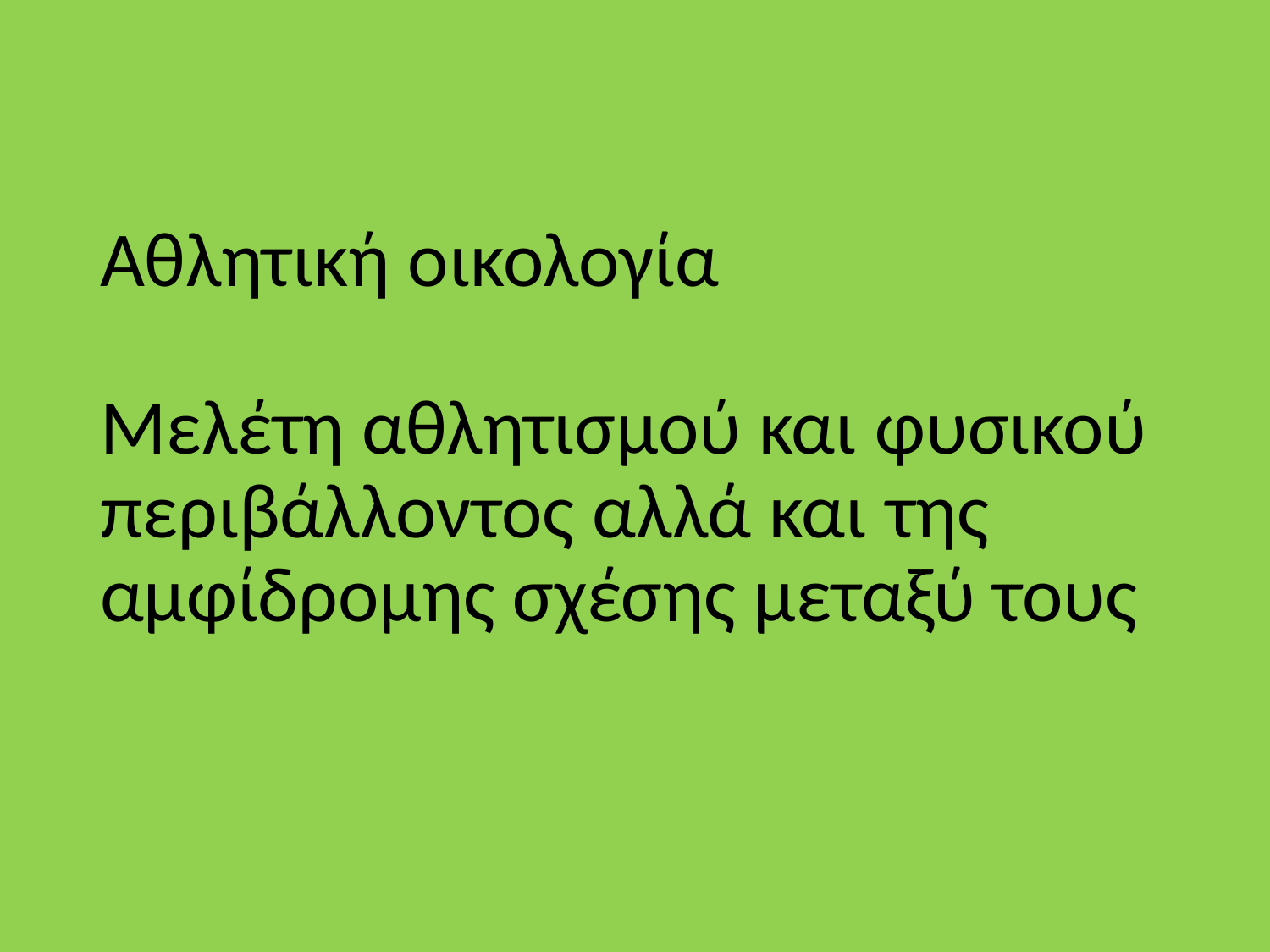

# Αθλητική οικολογία Μελέτη αθλητισμού και φυσικού περιβάλλοντος αλλά και της αμφίδρομης σχέσης μεταξύ τους